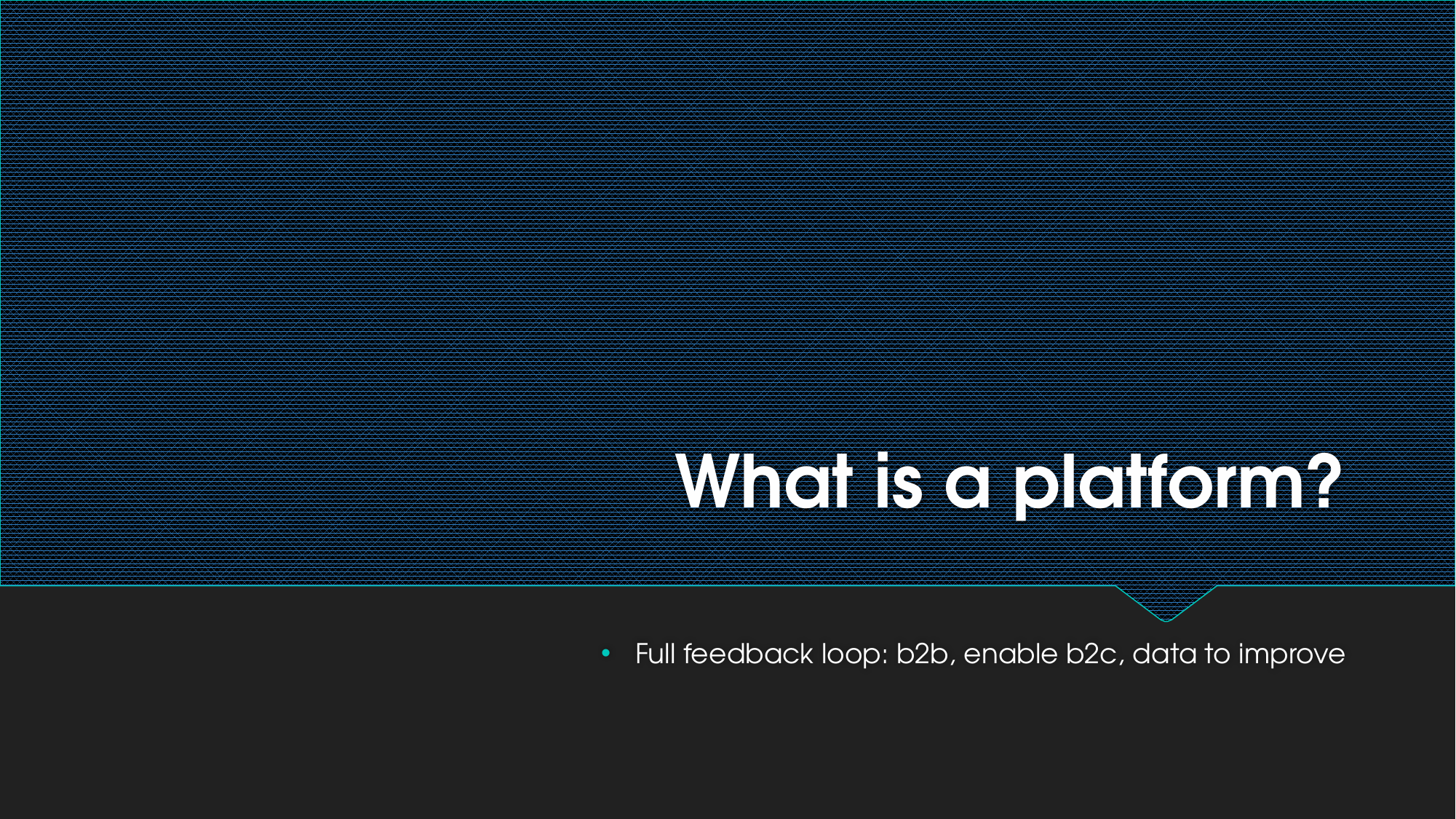

# What is a platform?
Full feedback loop: b2b, enable b2c, data to improve